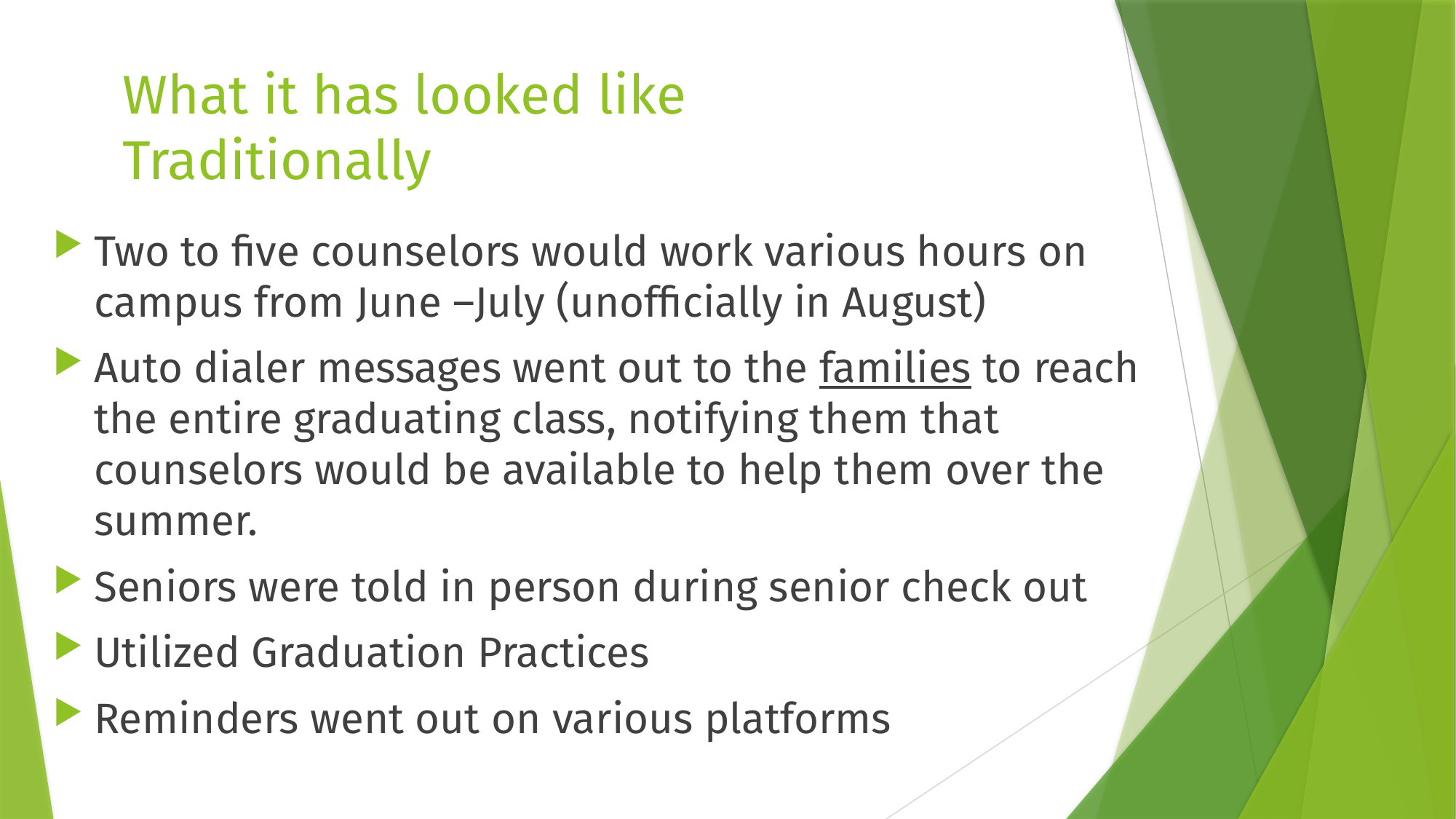

# What it has looked like Traditionally
Two to five counselors would work various hours on campus from June –July (unofficially in August)
Auto dialer messages went out to the families to reach the entire graduating class, notifying them that counselors would be available to help them over the summer.
Seniors were told in person during senior check out
Utilized Graduation Practices
Reminders went out on various platforms